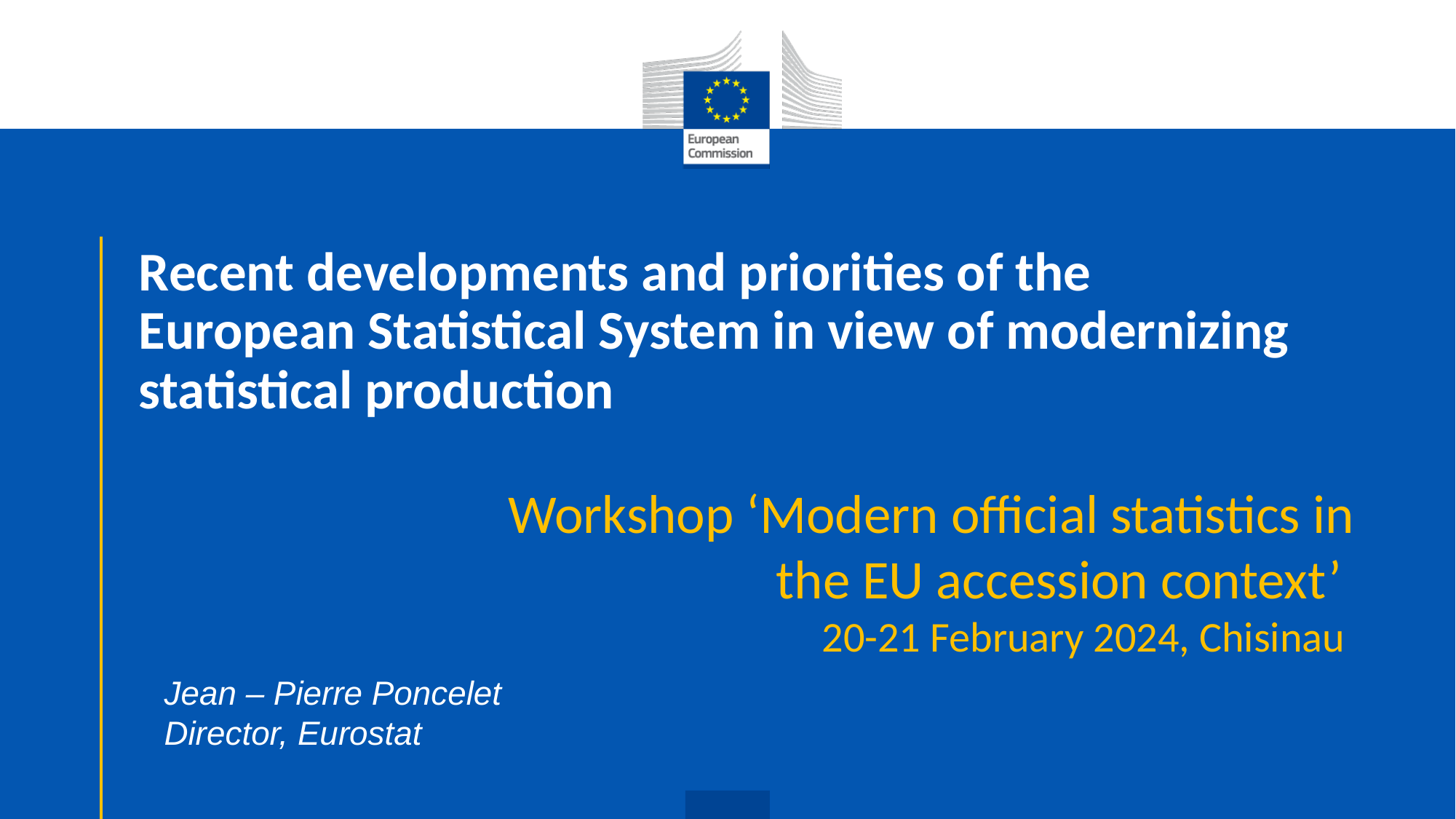

# Recent developments and priorities of the European Statistical System in view of modernizing statistical production
Workshop ‘Modern official statistics in the EU accession context’
20-21 February 2024, Chisinau
Jean – Pierre Poncelet
Director, Eurostat